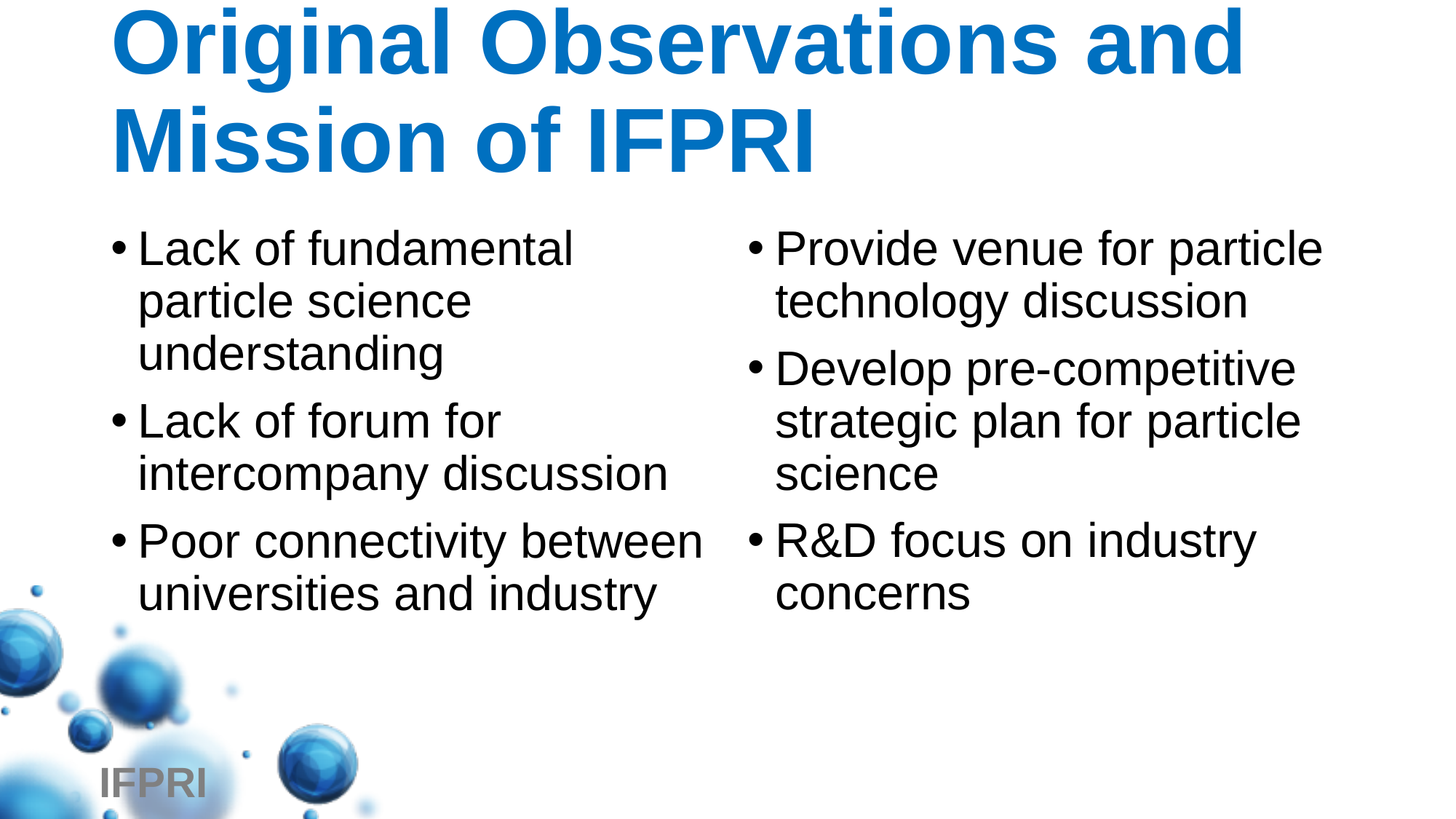

# Original Observations and Mission of IFPRI
Lack of fundamental particle science understanding
Lack of forum for intercompany discussion
Poor connectivity between universities and industry
Provide venue for particle technology discussion
Develop pre-competitive strategic plan for particle science
R&D focus on industry concerns